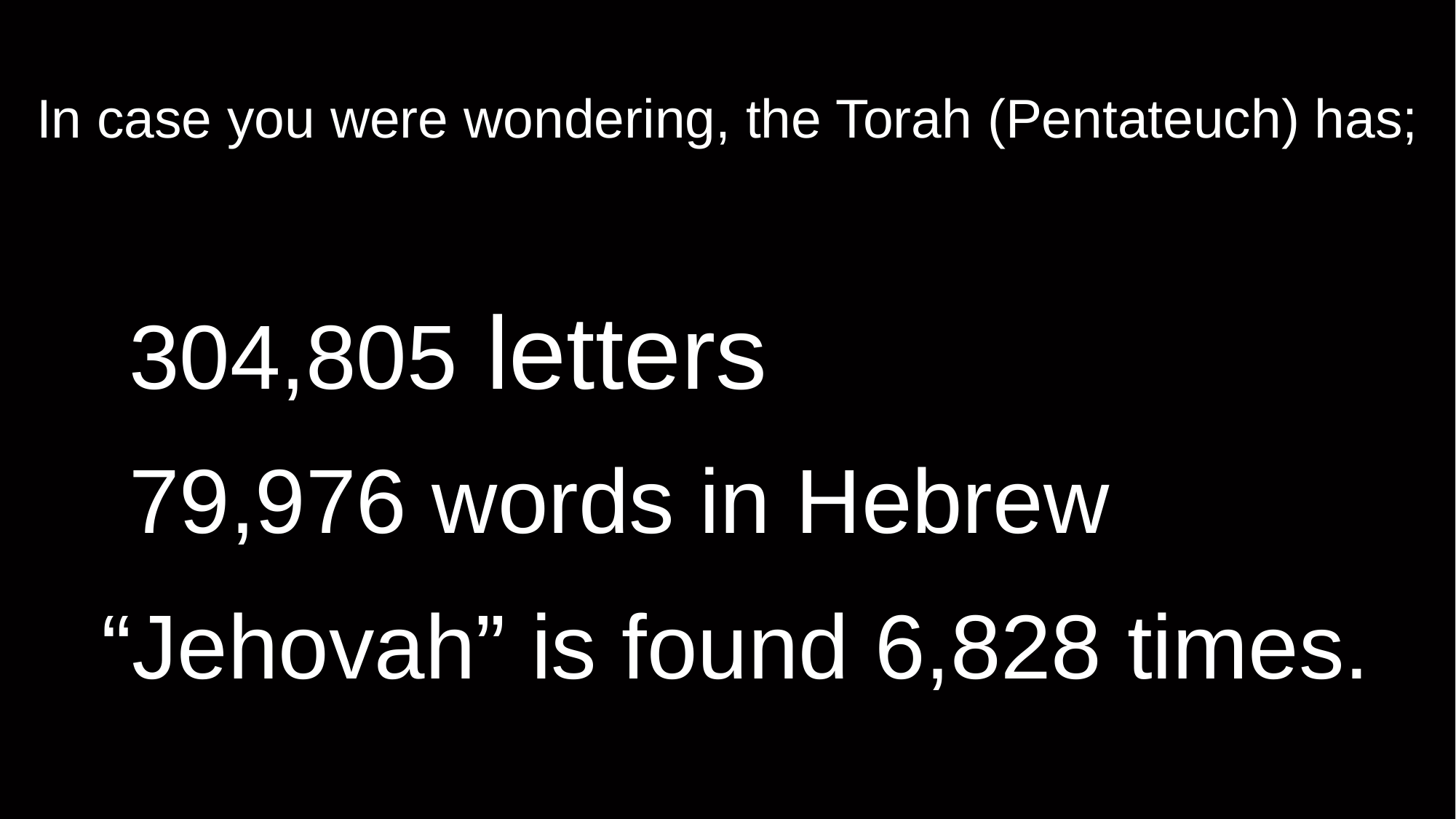

In case you were wondering, the Torah (Pentateuch) has;
# 304,805 letters
79,976 words in Hebrew
“Jehovah” is found 6,828 times.